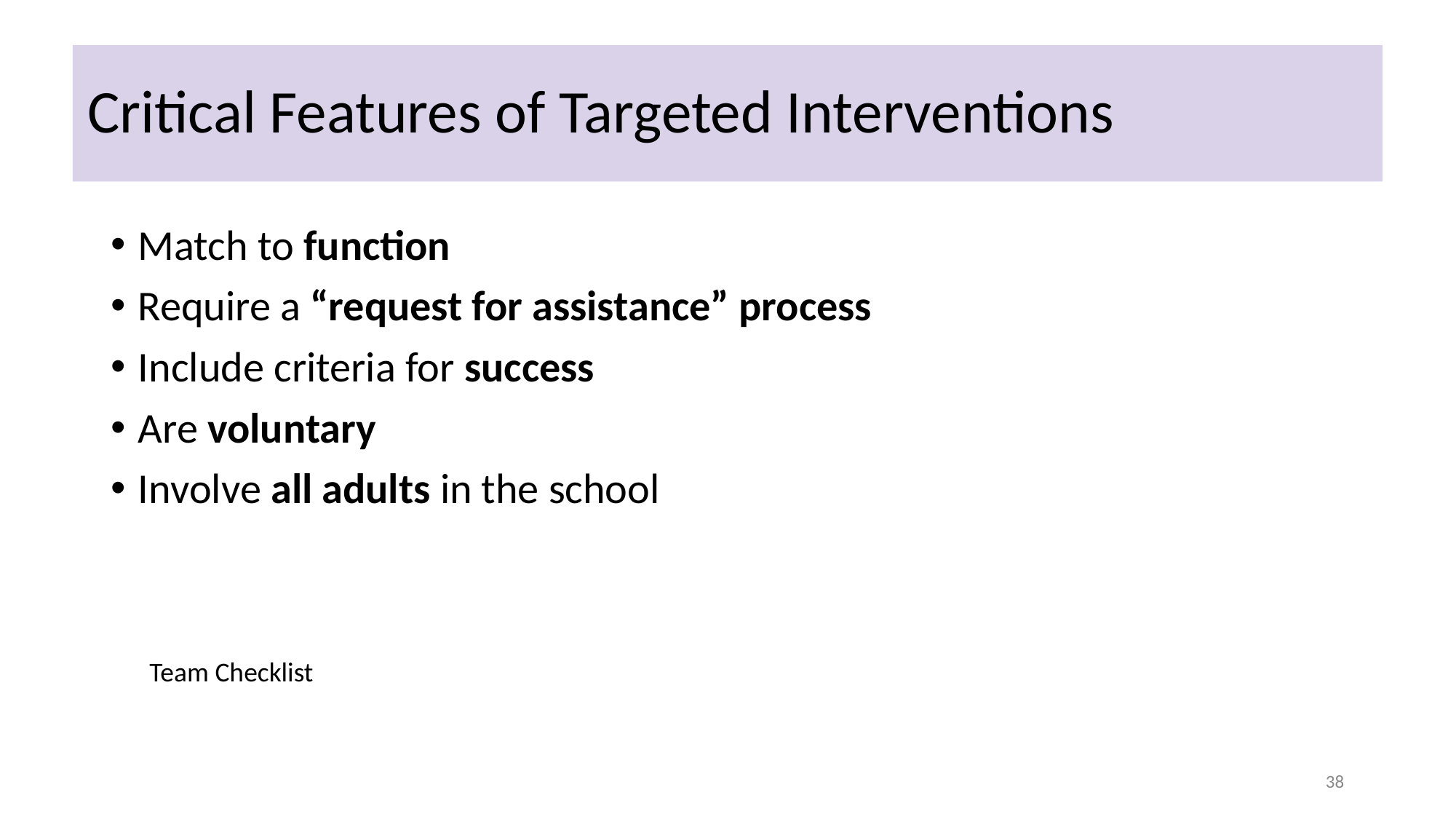

# Critical Features of Targeted Interventions

Match to function
Require a “request for assistance” process
Include criteria for success
Are voluntary
Involve all adults in the school

Team Checklist
38